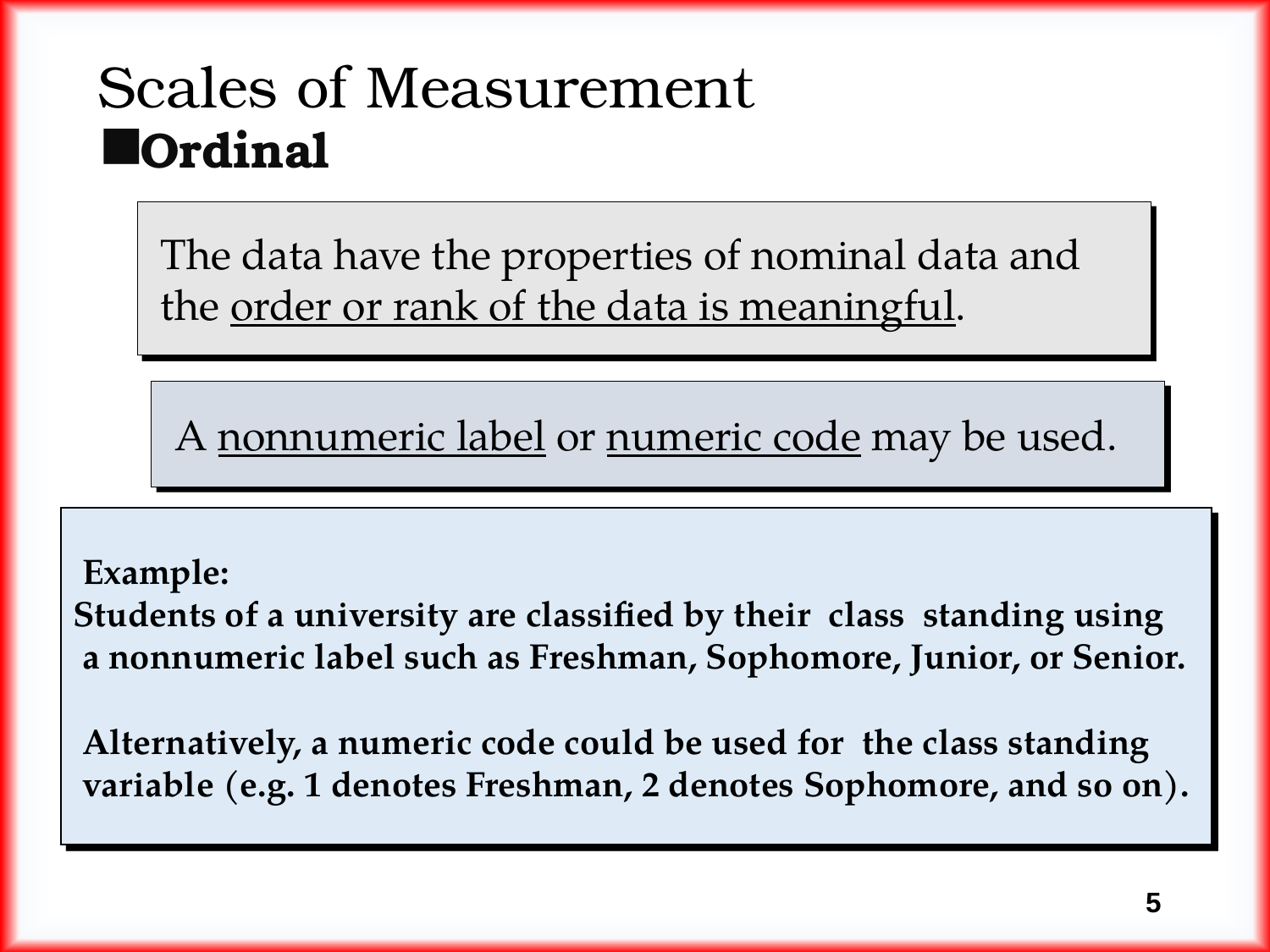

# Scales of Measurement
Ordinal
 The data have the properties of nominal data and
 the order or rank of the data is meaningful.
 A nonnumeric label or numeric code may be used.
 Example:
Students of a university are classified by their  class  standing using
 a nonnumeric label such as Freshman, Sophomore, Junior, or Senior.

 Alternatively, a numeric code could be used for  the class standing
 variable (e.g. 1 denotes Freshman, 2 denotes Sophomore, and so on).